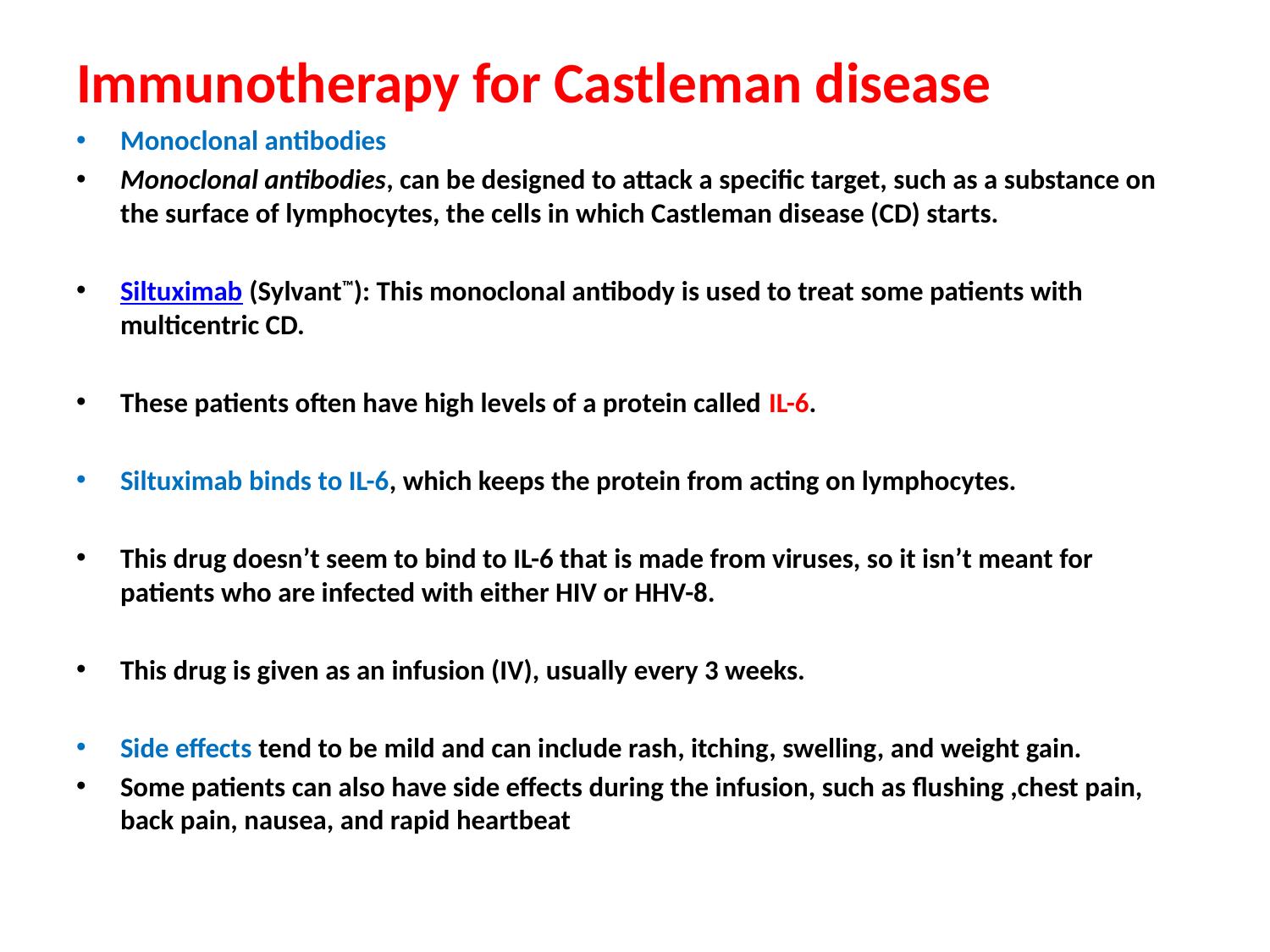

# Immunotherapy for Castleman disease
Monoclonal antibodies
Monoclonal antibodies, can be designed to attack a specific target, such as a substance on the surface of lymphocytes, the cells in which Castleman disease (CD) starts.

Siltuximab (Sylvant™): This monoclonal antibody is used to treat some patients with multicentric CD.

These patients often have high levels of a protein called IL-6.

Siltuximab binds to IL-6, which keeps the protein from acting on lymphocytes.

This drug doesn’t seem to bind to IL-6 that is made from viruses, so it isn’t meant for patients who are infected with either HIV or HHV-8.

This drug is given as an infusion (IV), usually every 3 weeks.

Side effects tend to be mild and can include rash, itching, swelling, and weight gain.
Some patients can also have side effects during the infusion, such as flushing ,chest pain, back pain, nausea, and rapid heartbeat